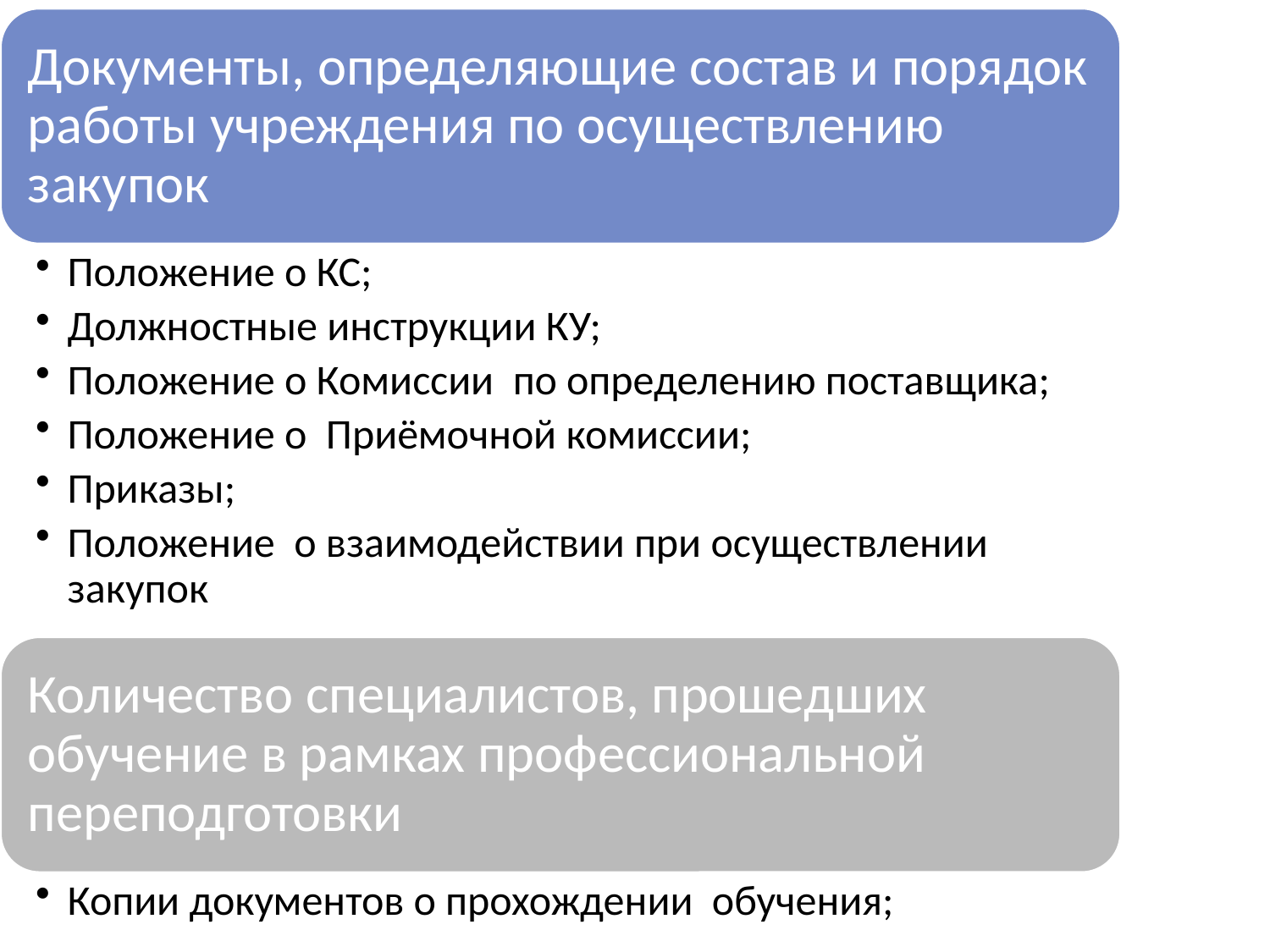

Документы, определяющие состав и порядок работы учреждения по осуществлению закупок
Положение о КС;
Должностные инструкции КУ;
Положение о Комиссии  по определению поставщика;
Положение о  Приёмочной комиссии;
Приказы;
Положение  о взаимодействии при осуществлении закупок
Количество специалистов, прошедших обучение в рамках профессиональной переподготовки
Копии документов о прохождении  обучения;